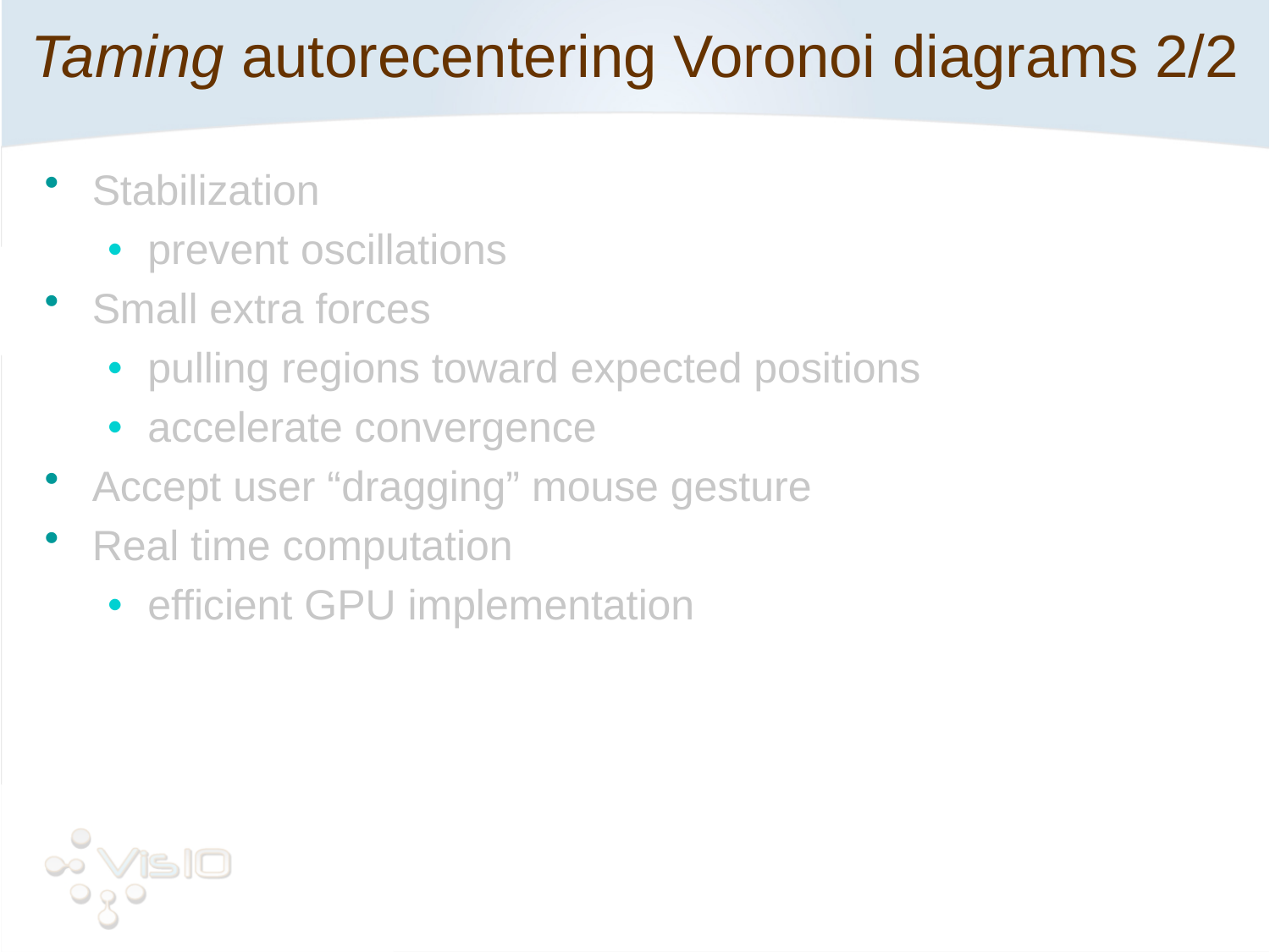

# Taming autorecentering Voronoi diagrams 2/2
Stabilization
prevent oscillations
Small extra forces
pulling regions toward expected positions
accelerate convergence
Accept user “dragging” mouse gesture
Real time computation
efficient GPU implementation